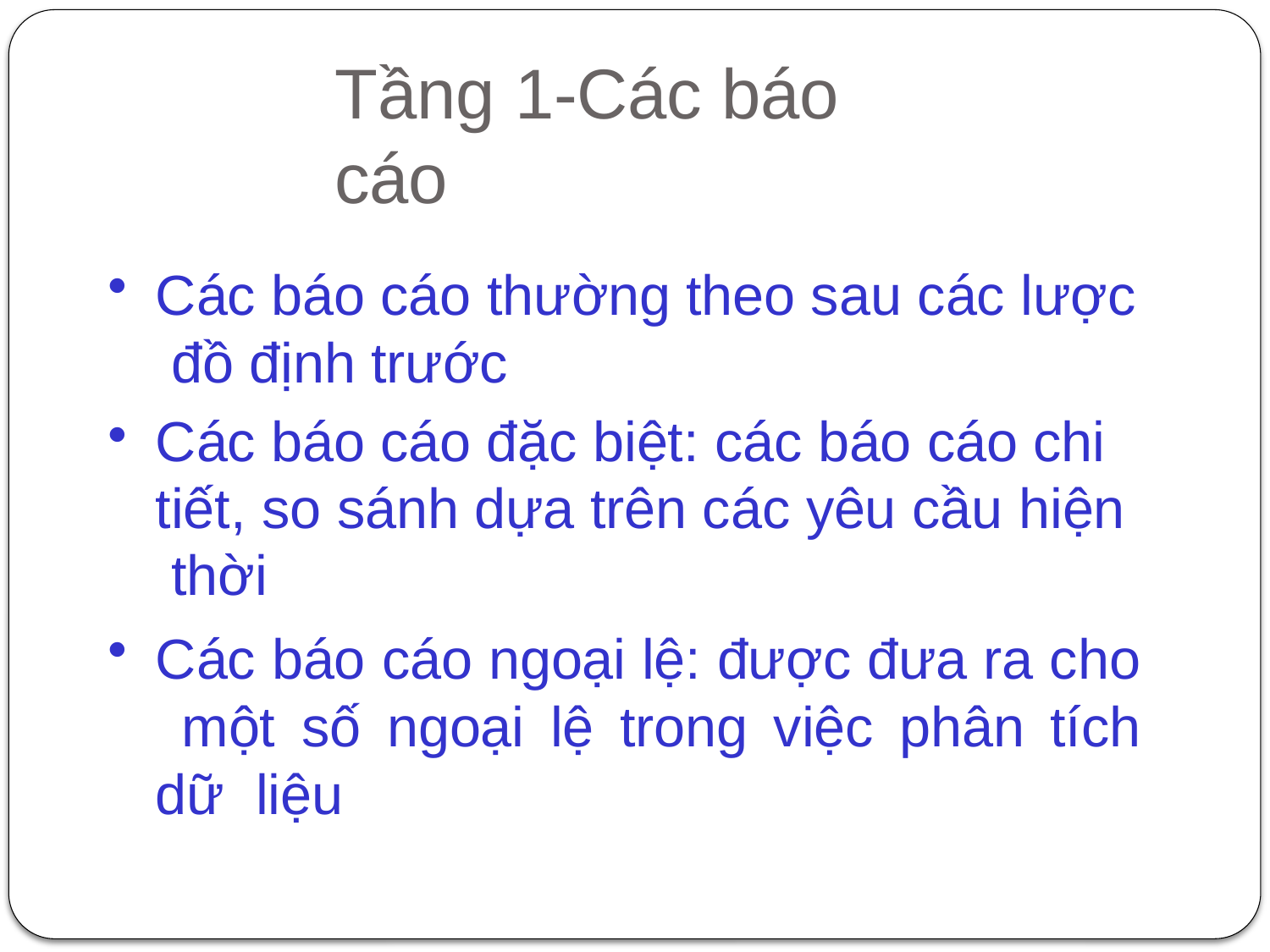

# Tầng 1-Các báo cáo
Các báo cáo thường theo sau các lược  đồ định trước
Các báo cáo đặc biệt: các báo cáo chi  tiết, so sánh dựa trên các yêu cầu hiện  thời
Các báo cáo ngoại lệ: được đưa ra cho  một số ngoại lệ trong việc phân tích dữ  liệu